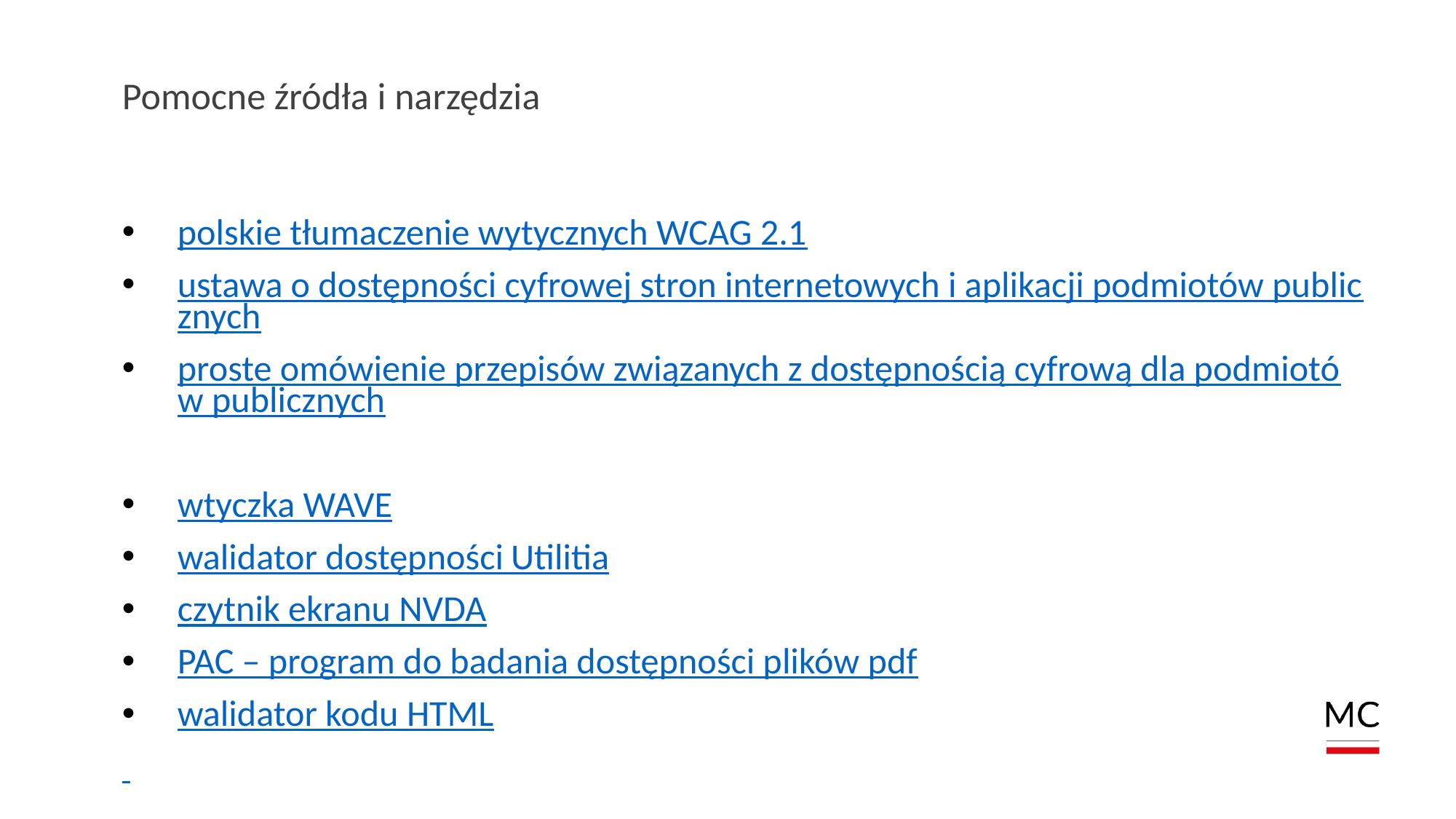

# Pomocne źródła i narzędzia
polskie tłumaczenie wytycznych WCAG 2.1
ustawa o dostępności cyfrowej stron internetowych i aplikacji podmiotów publicznych
proste omówienie przepisów związanych z dostępnością cyfrową dla podmiotów publicznych

wtyczka WAVE
walidator dostępności Utilitia
czytnik ekranu NVDA
PAC – program do badania dostępności plików pdf
walidator kodu HTML